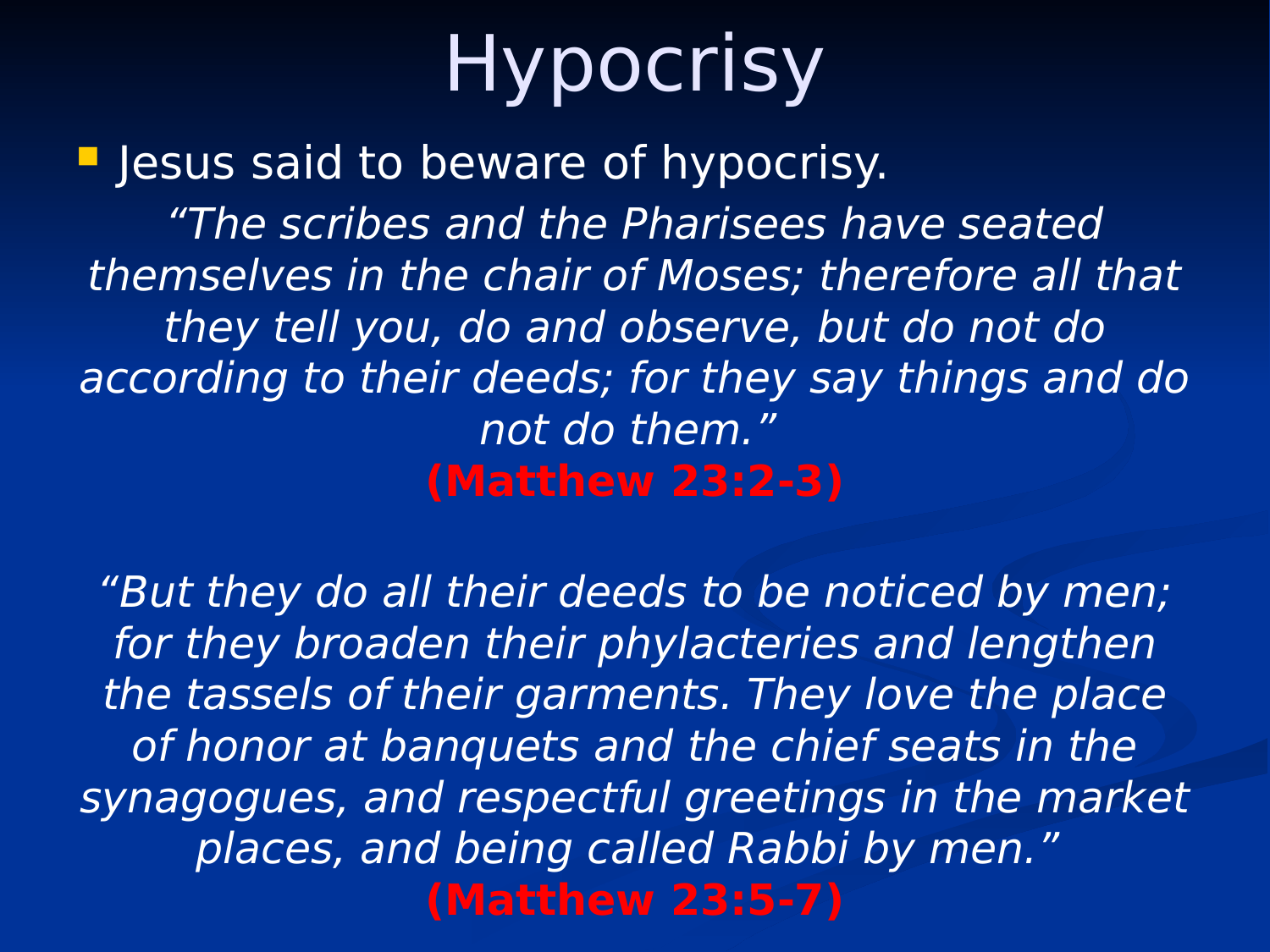

Hypocrisy
Jesus said to beware of hypocrisy.
“The scribes and the Pharisees have seated themselves in the chair of Moses; therefore all that they tell you, do and observe, but do not do according to their deeds; for they say things and do not do them.”
(Matthew 23:2-3)
“But they do all their deeds to be noticed by men; for they broaden their phylacteries and lengthen the tassels of their garments. They love the place of honor at banquets and the chief seats in the synagogues, and respectful greetings in the market places, and being called Rabbi by men.”
(Matthew 23:5-7)